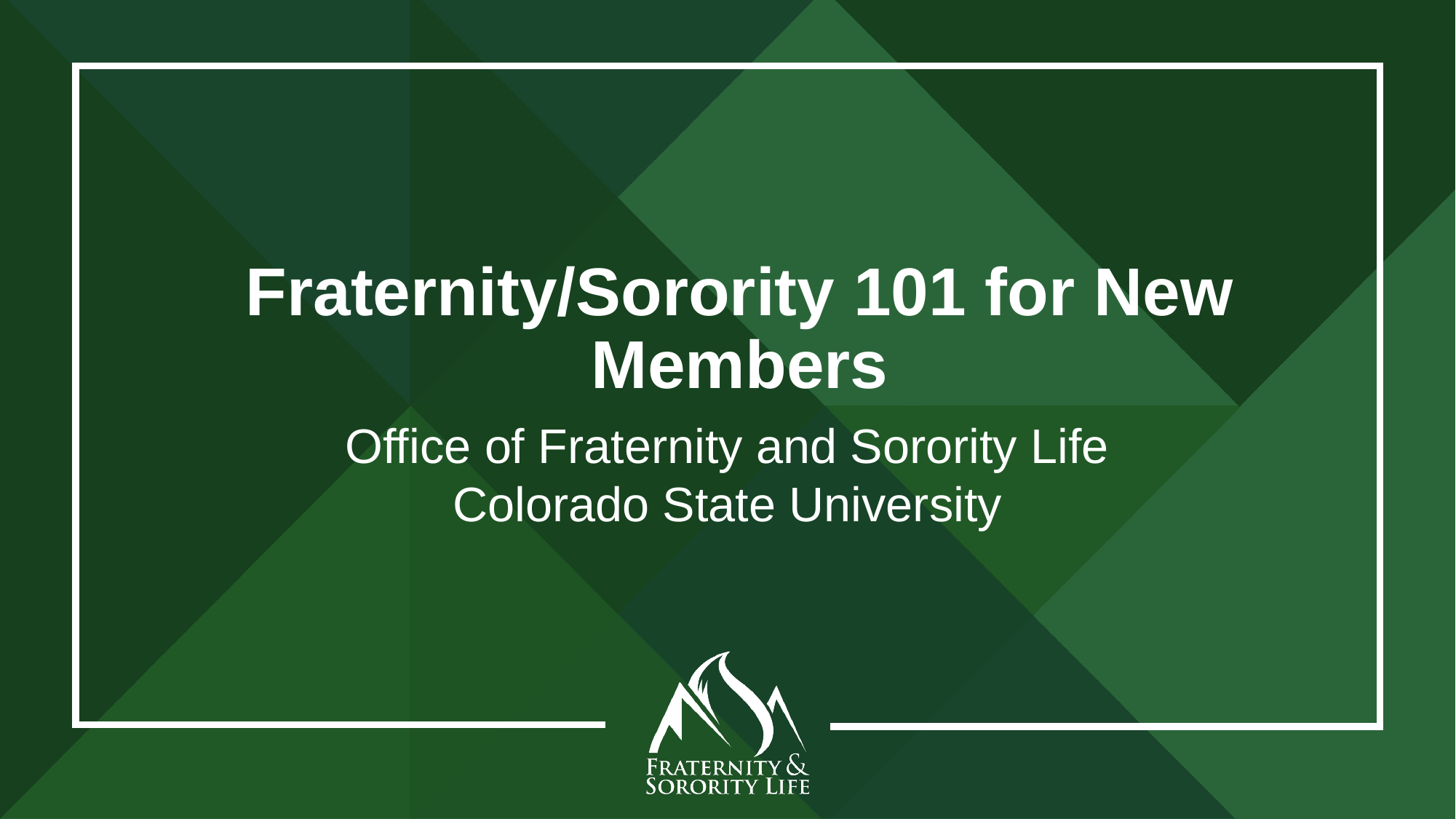

# Fraternity/Sorority 101 for New Members
Office of Fraternity and Sorority Life
Colorado State University